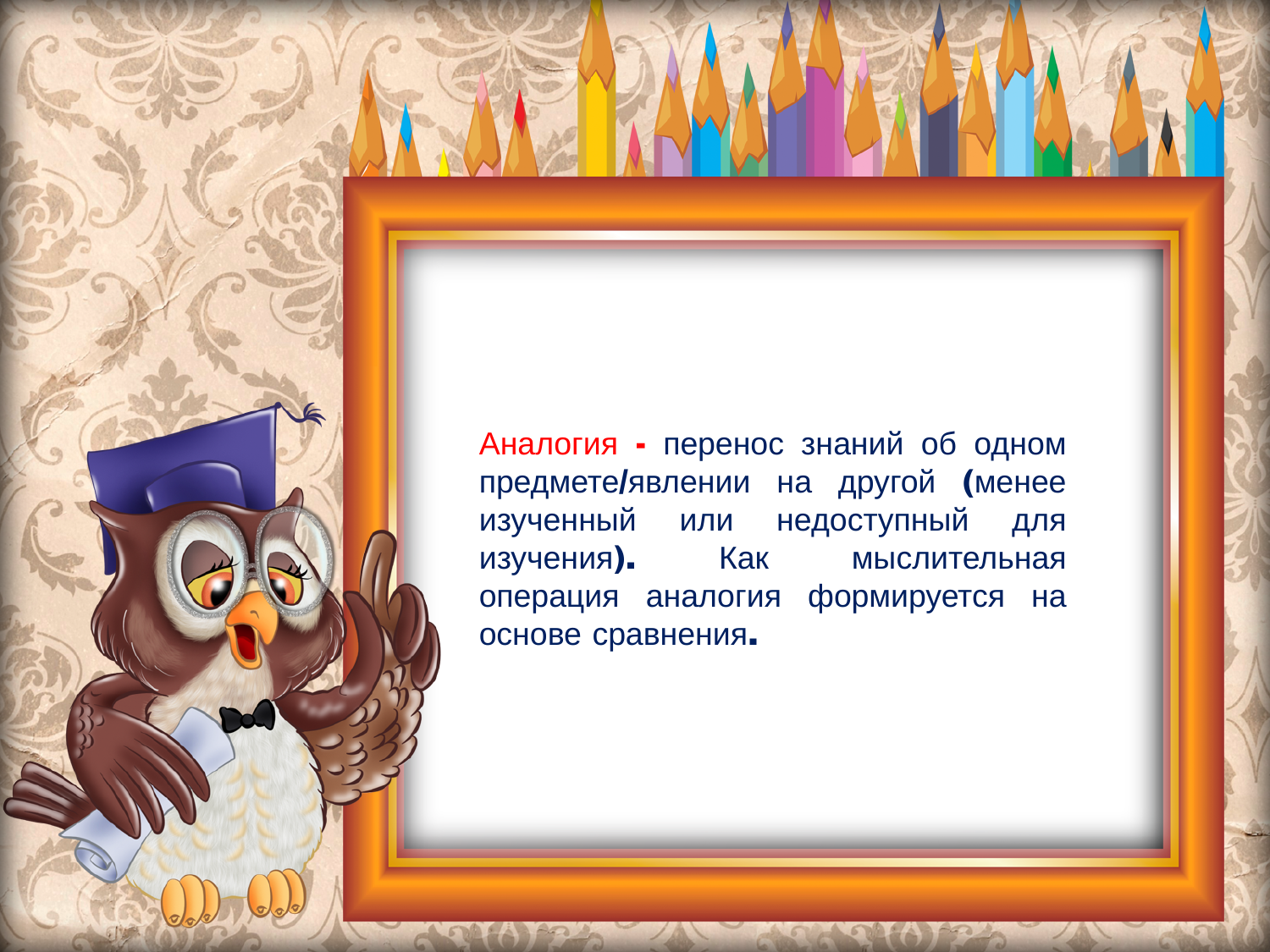

Аналогия - перенос знаний об одном предмете/явлении на другой (менее изученный или недоступный для изучения). Как мыслительная операция аналогия формируется на основе сравнения.